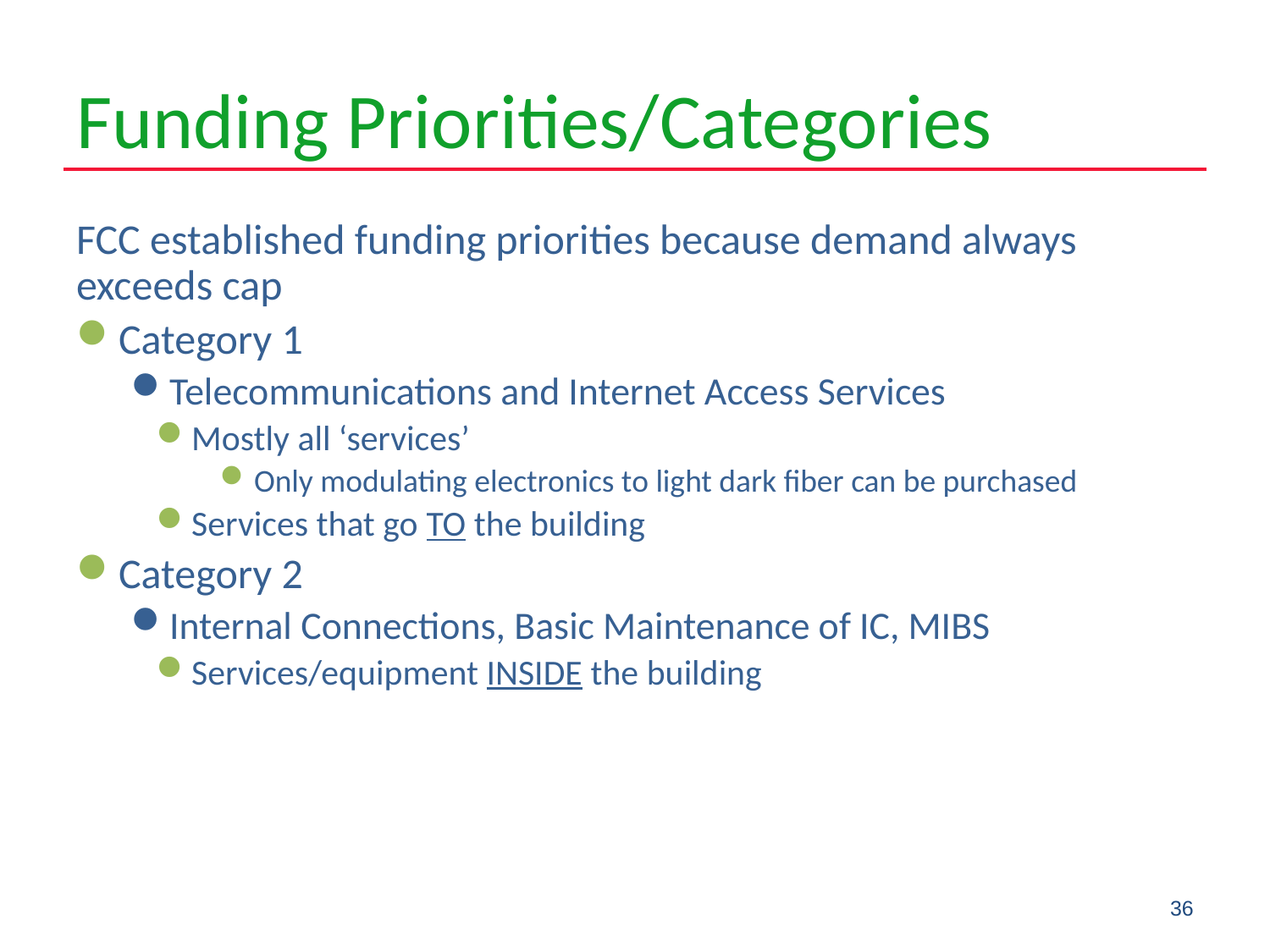

# Funding Priorities/Categories
FCC established funding priorities because demand always exceeds cap
Category 1
Telecommunications and Internet Access Services
Mostly all ‘services’
Only modulating electronics to light dark fiber can be purchased
Services that go TO the building
Category 2
Internal Connections, Basic Maintenance of IC, MIBS
Services/equipment INSIDE the building
36